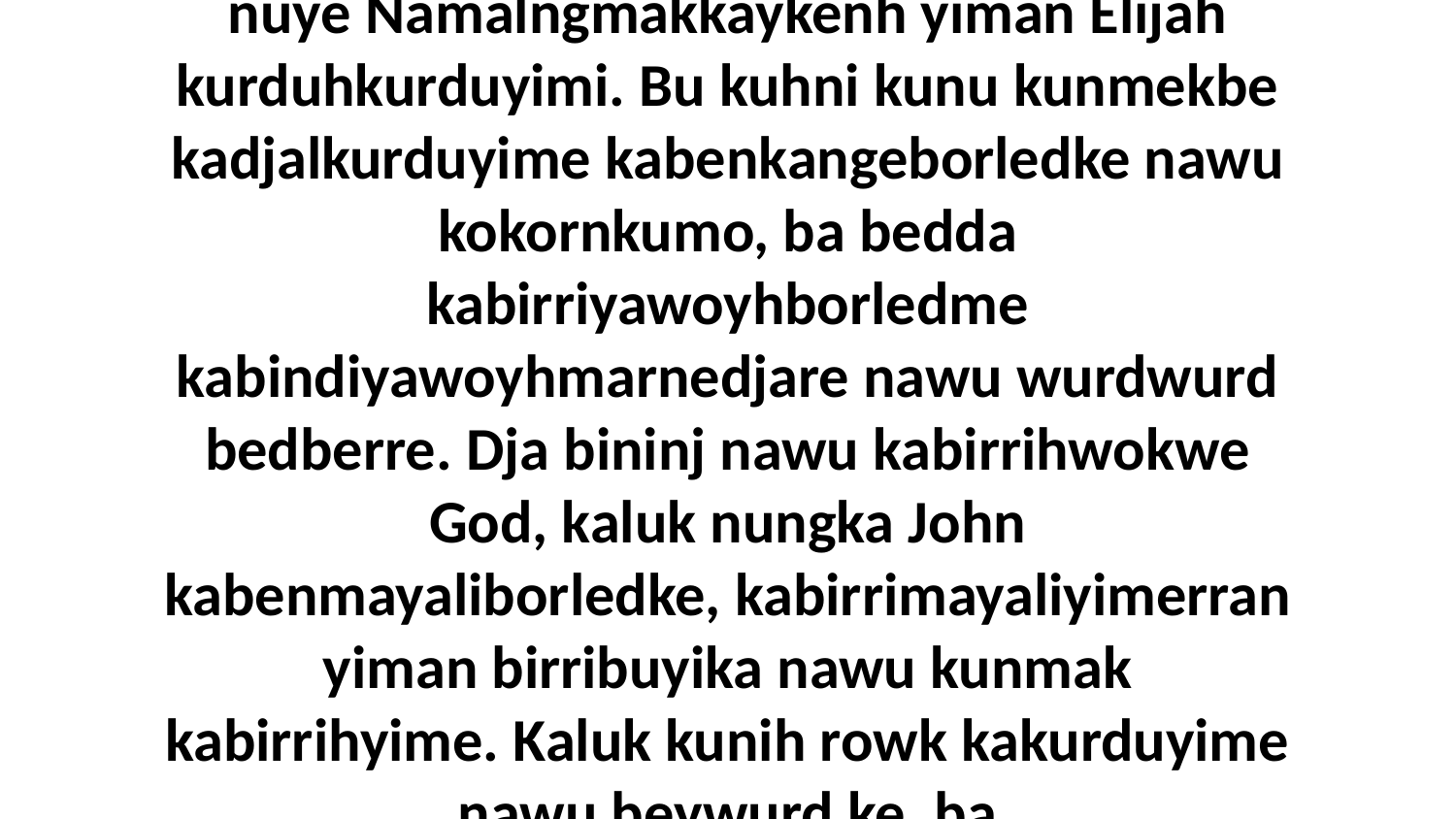

17 Kaluk nungka kabiyingkihmarnedokme nawu Kawohrnan Rowk, kore kundulkarre nuye Namalngmakkaykenh yiman Elijah kurduhkurduyimi. Bu kuhni kunu kunmekbe kadjalkurduyime kabenkangeborledke nawu kokornkumo, ba bedda kabirriyawoyhborledme kabindiyawoyhmarnedjare nawu wurdwurd bedberre. Dja bininj nawu kabirrihwokwe God, kaluk nungka John kabenmayaliborledke, kabirrimayaliyimerran yiman birribuyika nawu kunmak kabirrihyime. Kaluk kunih rowk kakurduyime nawu beywurd ke, ba kabenyingkihkukmarnbun bininj, ba bu kabirrimadbun nawu Kawohrnan Rowk.”